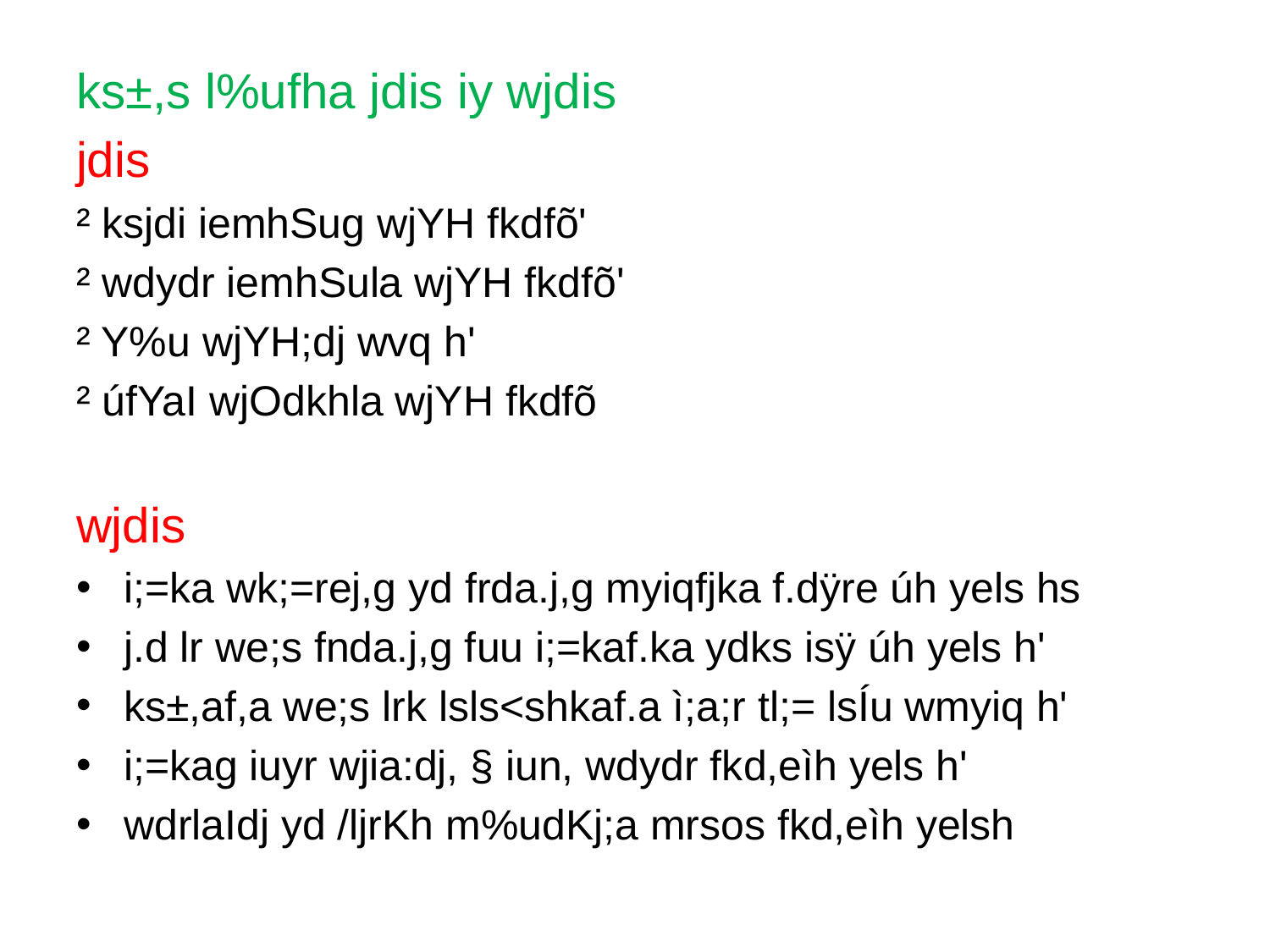

ks±,s l%ufha jdis iy wjdis
jdis
² ksjdi iemhSug wjYH fkdfõ'
² wdydr iemhSula wjYH fkdfõ'
² Y%u wjYH;dj wvq h'
² úfYaI wjOdkhla wjYH fkdfõ

wjdis
i;=ka wk;=rej,g yd frda.j,g myiqfjka f.dÿre úh yels hs
j.d lr we;s fnda.j,g fuu i;=kaf.ka ydks isÿ úh yels h'
ks±,af,a we;s lrk lsls<shkaf.a ì;a;r tl;= lsÍu wmyiq h'
i;=kag iuyr wjia:dj, § iun, wdydr fkd,eìh yels h'
wdrlaIdj yd /ljrKh m%udKj;a mrsos fkd,eìh yelsh